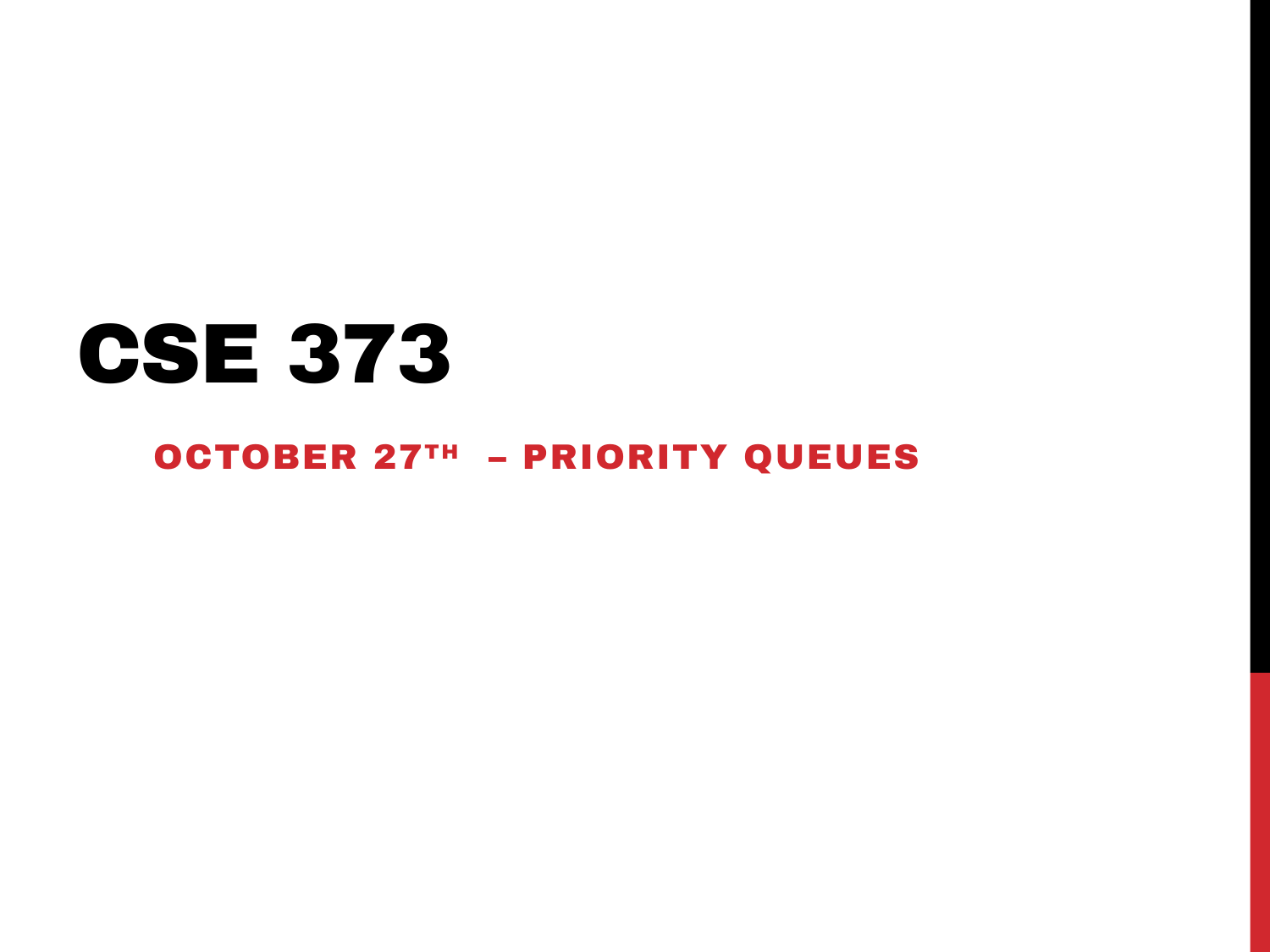

# Cse 373
October 27th  – Priority QUeues